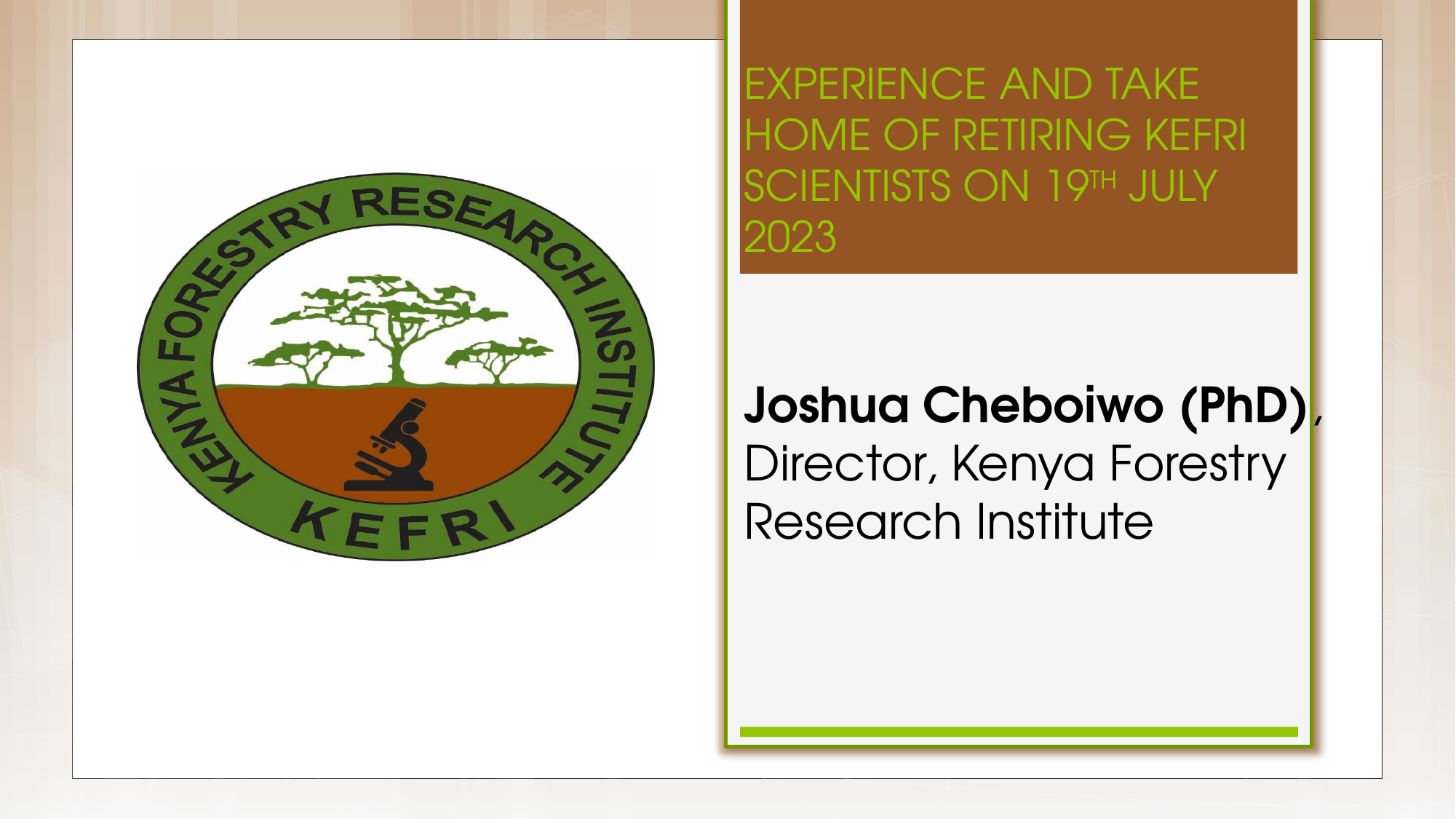

# EXPERIENCE AND TAKE HOME OF RETIRING KEFRI SCIENTISTS ON 19TH JULY 2023
Joshua Cheboiwo (PhD),
Director, Kenya Forestry Research Institute